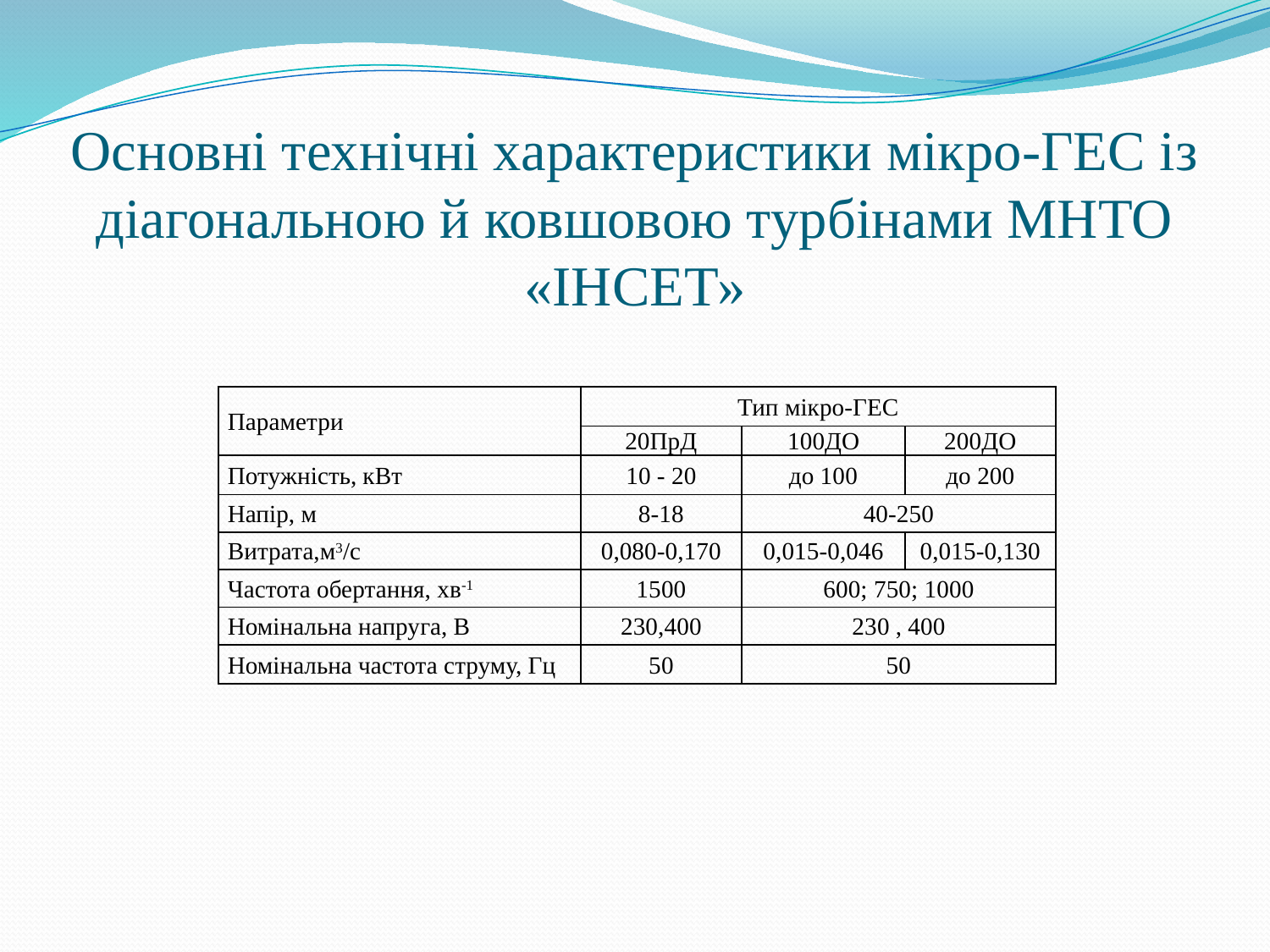

# Основні технічні характеристики мікро-ГЕС із діагональною й ковшовою турбінами МНТО «ІНСЕТ»
| Параметри | Тип мікро-ГЕС |  |  |
| --- | --- | --- | --- |
|  | 20ПрД | 100ДО | 200ДО |
| Потужність, кВт | 10 - 20 | до 100 | до 200 |
| Напір, м | 8-18 | 40-250 |  |
| Витрата,м3/с | 0,080-0,170 | 0,015-0,046 | 0,015-0,130 |
| Частота обертання, хв-1 | 1500 | 600; 750; 1000 |  |
| Номінальна напруга, В | 230,400 | 230 , 400 |  |
| Номінальна частота струму, Гц | 50 | 50 |  |